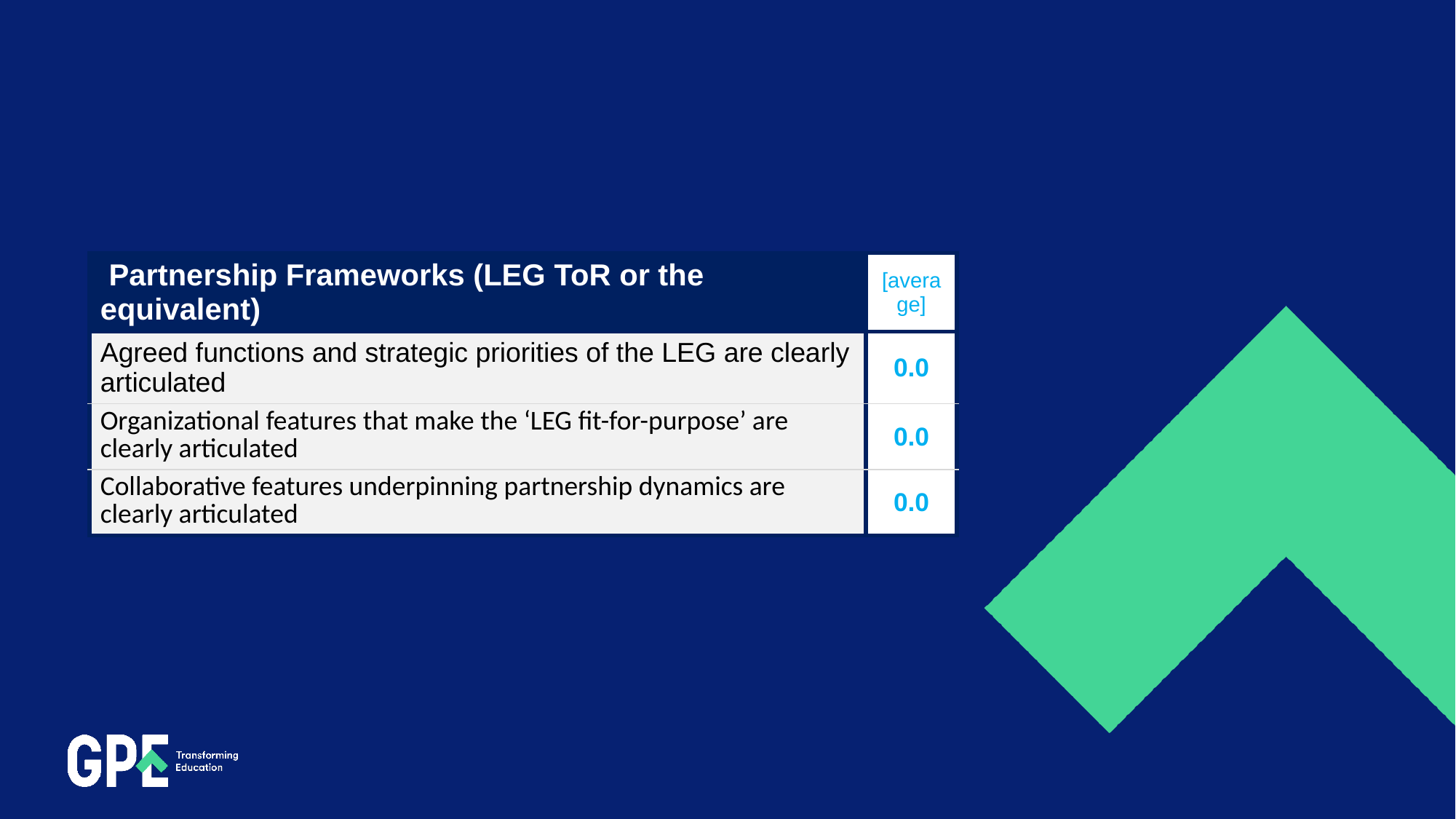

| Partnership Frameworks (LEG ToR or the equivalent) | [average] |
| --- | --- |
| Agreed functions and strategic priorities of the LEG are clearly articulated | 0.0 |
| Organizational features that make the ‘LEG fit-for-purpose’ are clearly articulated | 0.0 |
| Collaborative features underpinning partnership dynamics are clearly articulated | 0.0 |